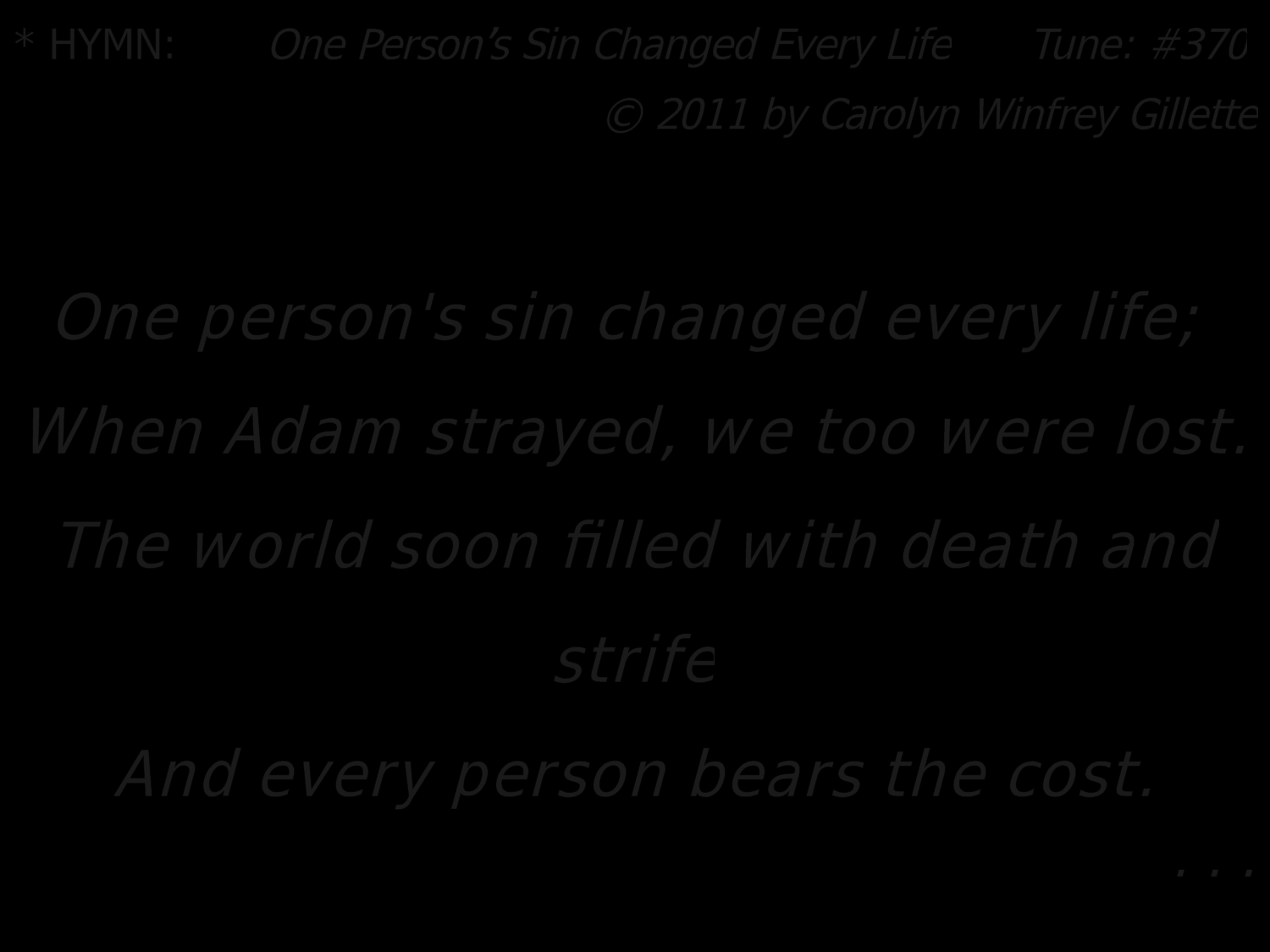

* HYMN:  	One Person’s Sin Changed Every Life	Tune: #370
© 2011 by Carolyn Winfrey Gillette

One person's sin changed every life;
When Adam strayed, we too were lost.
The world soon filled with death and strife
And every person bears the cost.
. . .